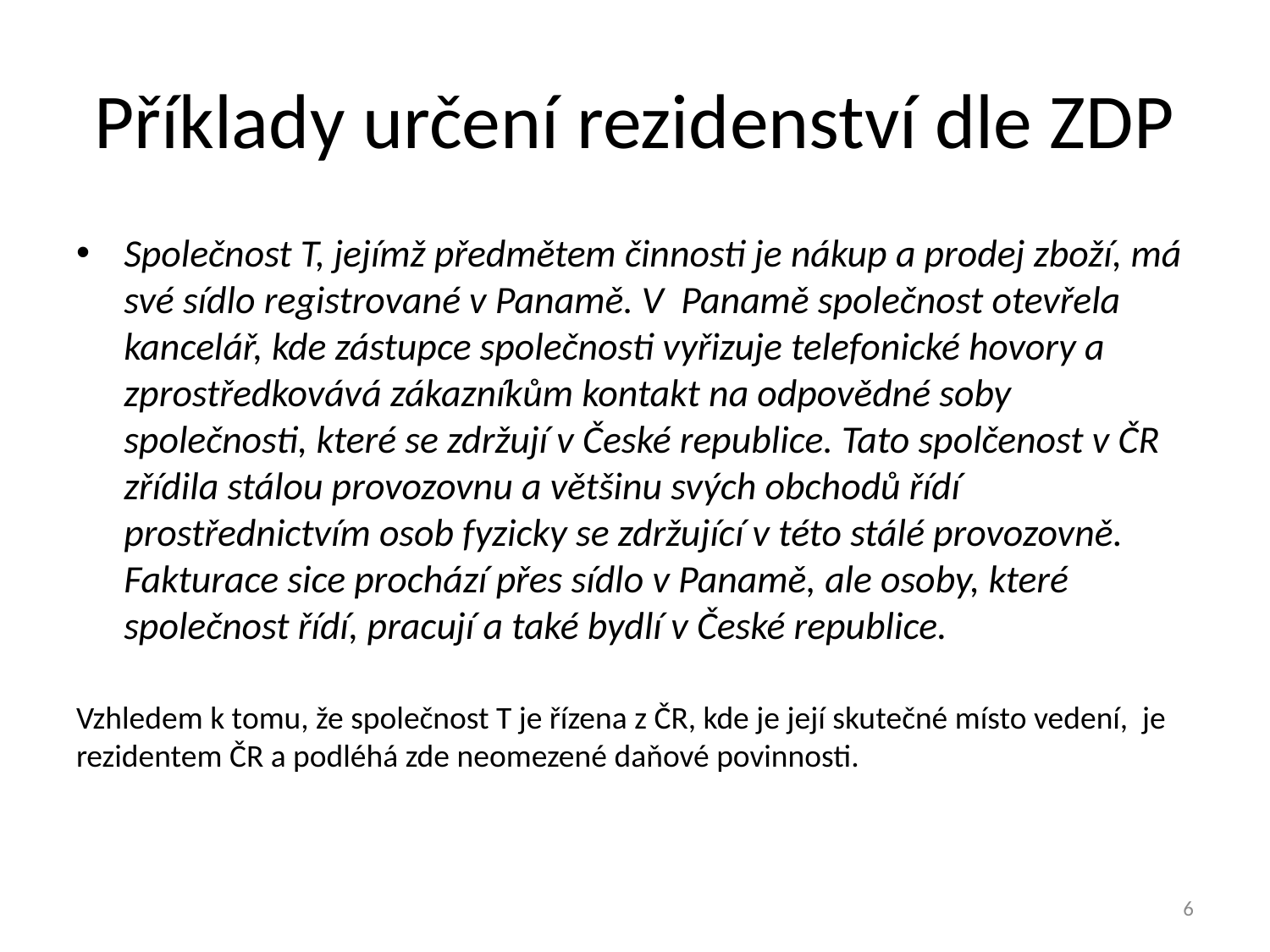

# Příklady určení rezidenství dle ZDP
Společnost T, jejímž předmětem činnosti je nákup a prodej zboží, má své sídlo registrované v Panamě. V  Panamě společnost otevřela kancelář, kde zástupce společnosti vyřizuje telefonické hovory a zprostředkovává zákazníkům kontakt na odpovědné soby společnosti, které se zdržují v České republice. Tato spolčenost v ČR zřídila stálou provozovnu a většinu svých obchodů řídí prostřednictvím osob fyzicky se zdržující v této stálé provozovně. Fakturace sice prochází přes sídlo v Panamě, ale osoby, které společnost řídí, pracují a také bydlí v České republice.

Vzhledem k tomu, že společnost T je řízena z ČR, kde je její skutečné místo vedení,  je rezidentem ČR a podléhá zde neomezené daňové povinnosti.

6